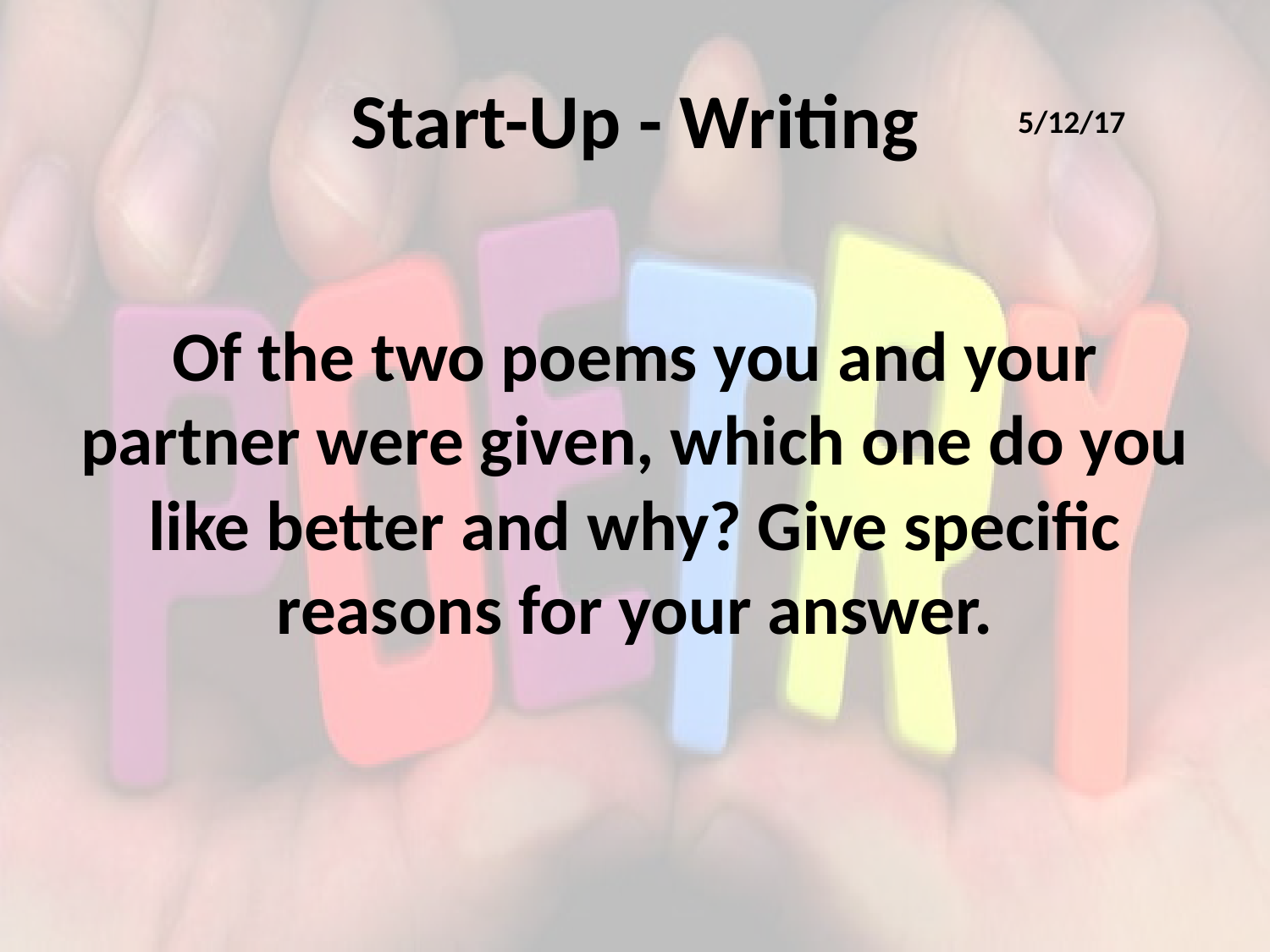

# Start-Up - Writing
5/12/17

Of the two poems you and your partner were given, which one do you like better and why? Give specific reasons for your answer.